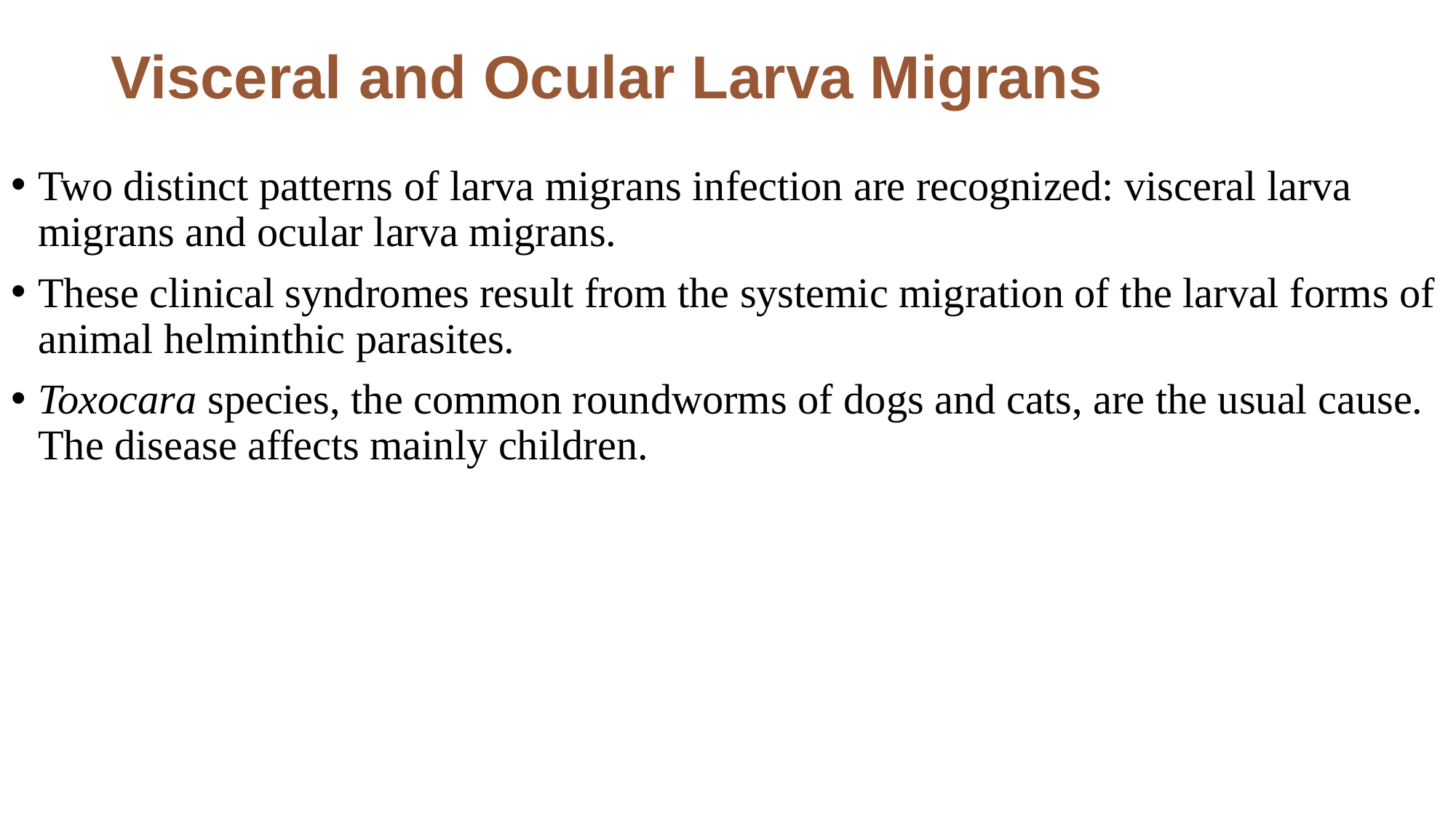

# Visceral and Ocular Larva Migrans
Two distinct patterns of larva migrans infection are recognized: visceral larva migrans and ocular larva migrans.
These clinical syndromes result from the systemic migration of the larval forms of animal helminthic parasites.
Toxocara species, the common roundworms of dogs and cats, are the usual cause. The disease affects mainly children.